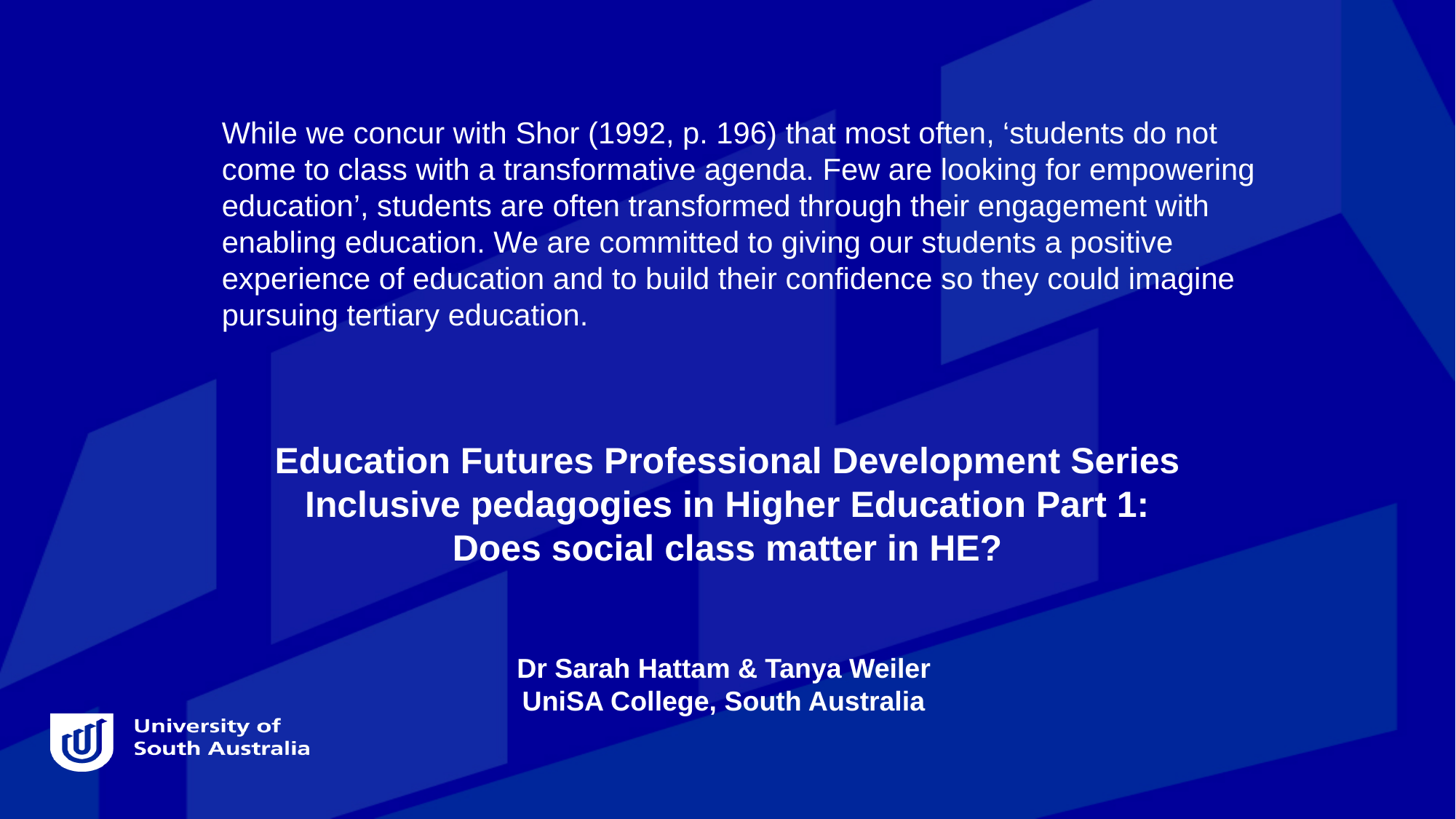

While we concur with Shor (1992, p. 196) that most often, ‘students do not come to class with a transformative agenda. Few are looking for empowering education’, students are often transformed through their engagement with enabling education. We are committed to giving our students a positive experience of education and to build their confidence so they could imagine pursuing tertiary education.
# Education Futures Professional Development Series Inclusive pedagogies in Higher Education Part 1: Does social class matter in HE?
Dr Sarah Hattam & Tanya Weiler
UniSA College, South Australia